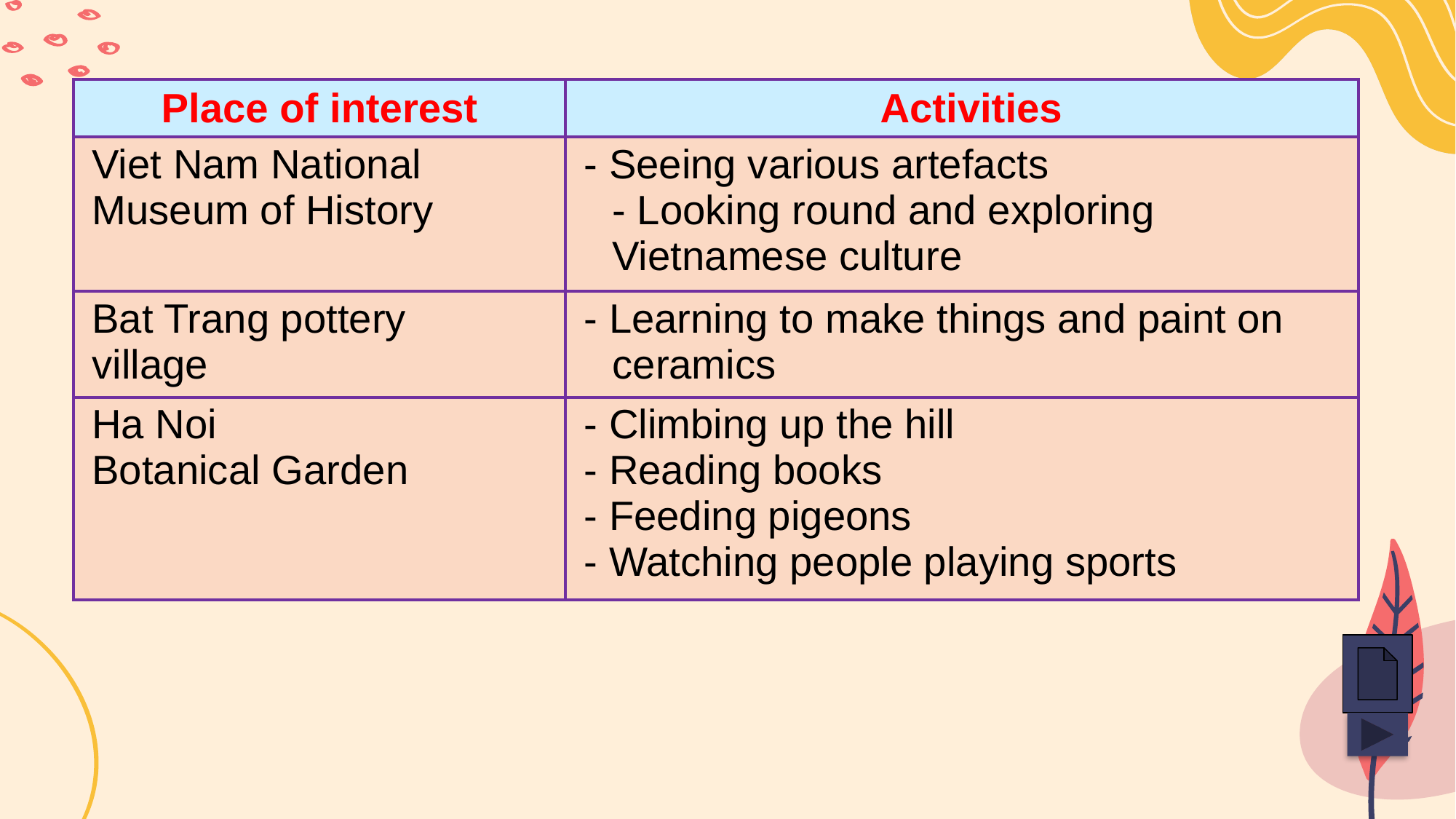

| Place of interest | Activities |
| --- | --- |
| Viet Nam National Museum of History | - Seeing various artefacts - Looking round and exploring Vietnamese culture |
| Bat Trang pottery village | - Learning to make things and paint on ceramics |
| Ha Noi Botanical Garden | - Climbing up the hill - Reading books - Feeding pigeons - Watching people playing sports |